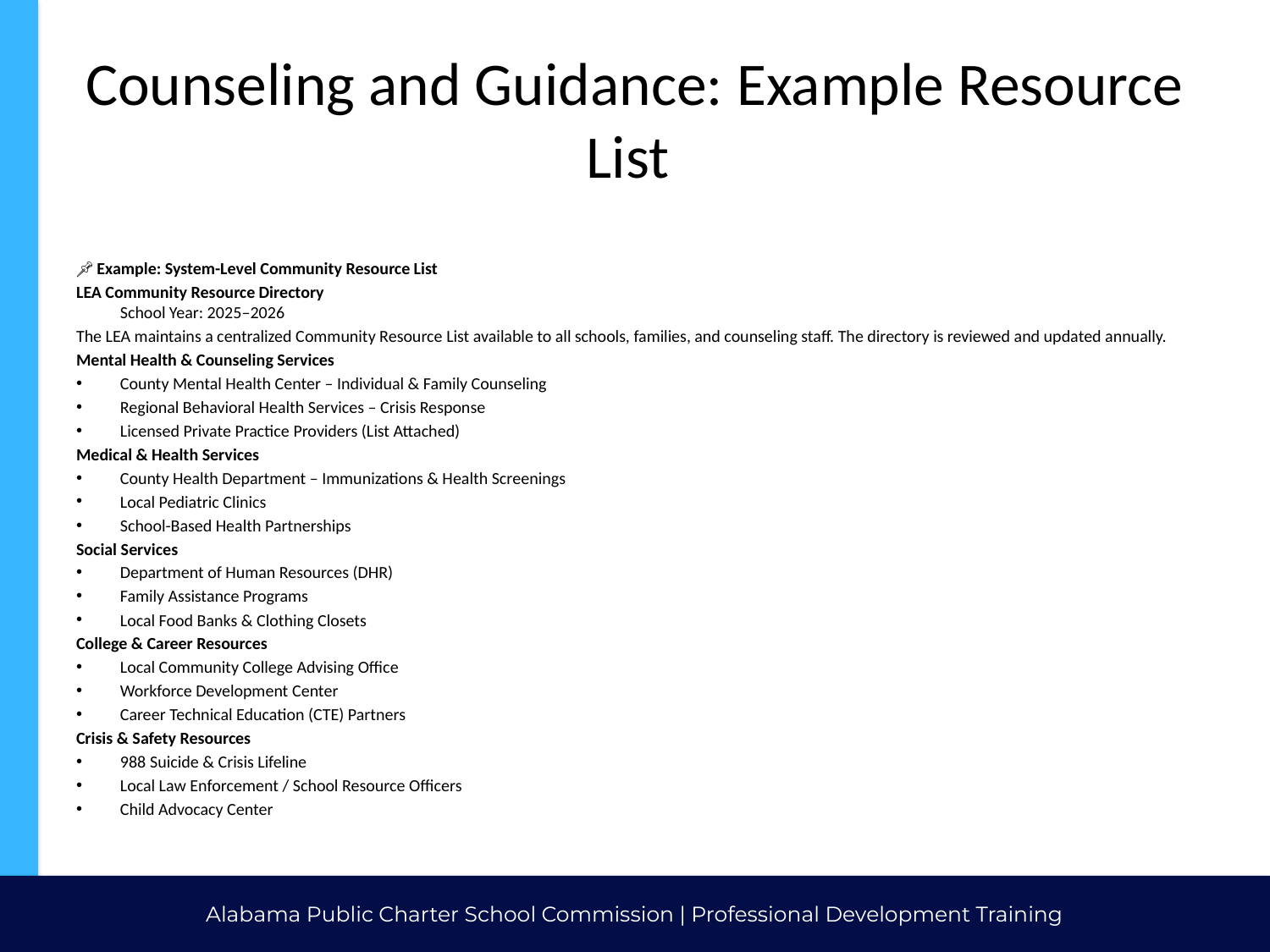

# Counseling and Guidance: Example Resource List

📌 Example: System-Level Community Resource List
LEA Community Resource Directory
School Year: 2025–2026
The LEA maintains a centralized Community Resource List available to all schools, families, and counseling staff. The directory is reviewed and updated annually.
Mental Health & Counseling Services
County Mental Health Center – Individual & Family Counseling
Regional Behavioral Health Services – Crisis Response
Licensed Private Practice Providers (List Attached)
Medical & Health Services
County Health Department – Immunizations & Health Screenings
Local Pediatric Clinics
School-Based Health Partnerships
Social Services
Department of Human Resources (DHR)
Family Assistance Programs
Local Food Banks & Clothing Closets
College & Career Resources
Local Community College Advising Office
Workforce Development Center
Career Technical Education (CTE) Partners
Crisis & Safety Resources
988 Suicide & Crisis Lifeline
Local Law Enforcement / School Resource Officers
Child Advocacy Center

Alabama Public Charter School Commission | Professional Development Training